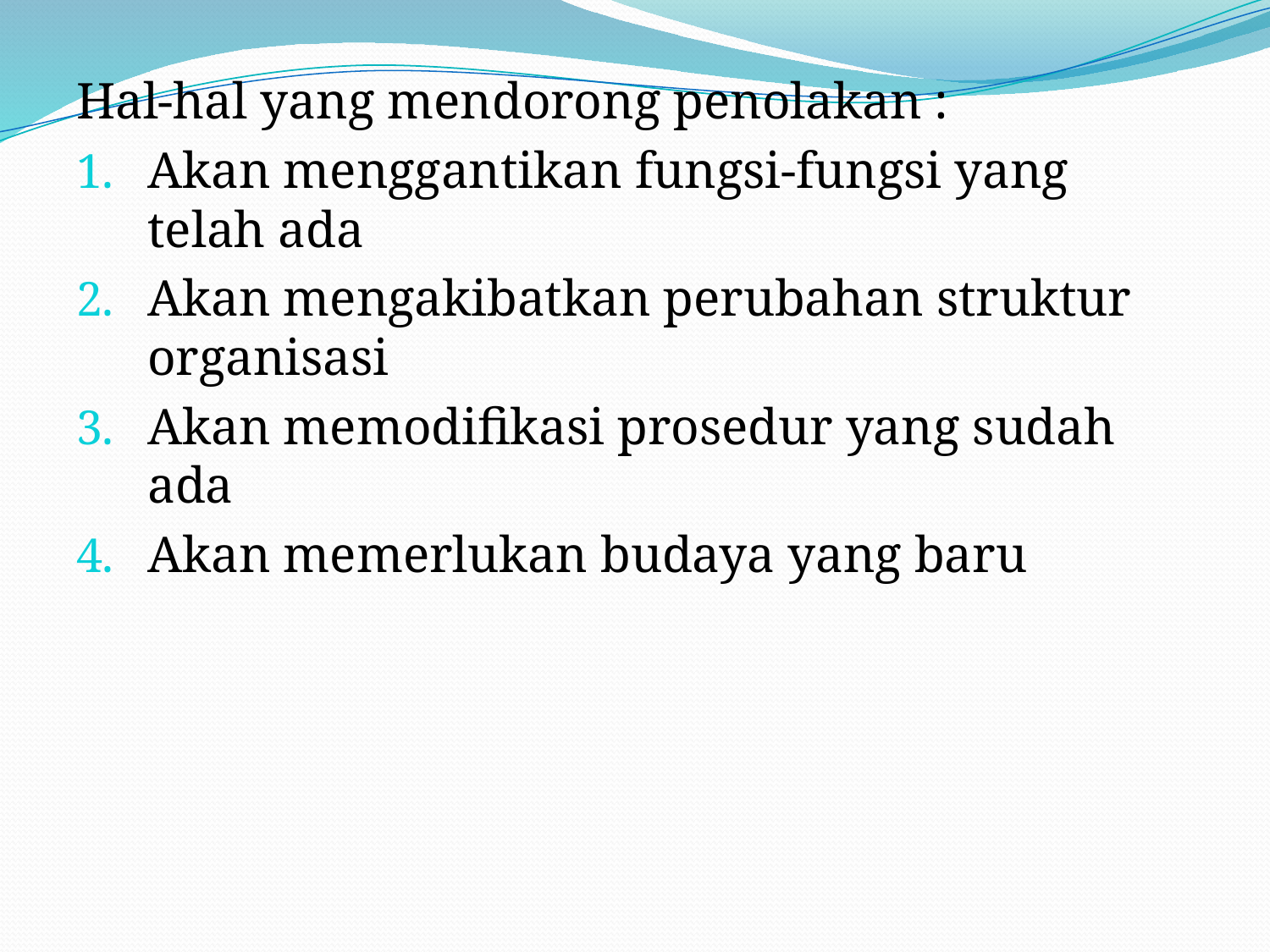

Hal-hal yang mendorong penolakan :
Akan menggantikan fungsi-fungsi yang telah ada
Akan mengakibatkan perubahan struktur organisasi
Akan memodifikasi prosedur yang sudah ada
Akan memerlukan budaya yang baru